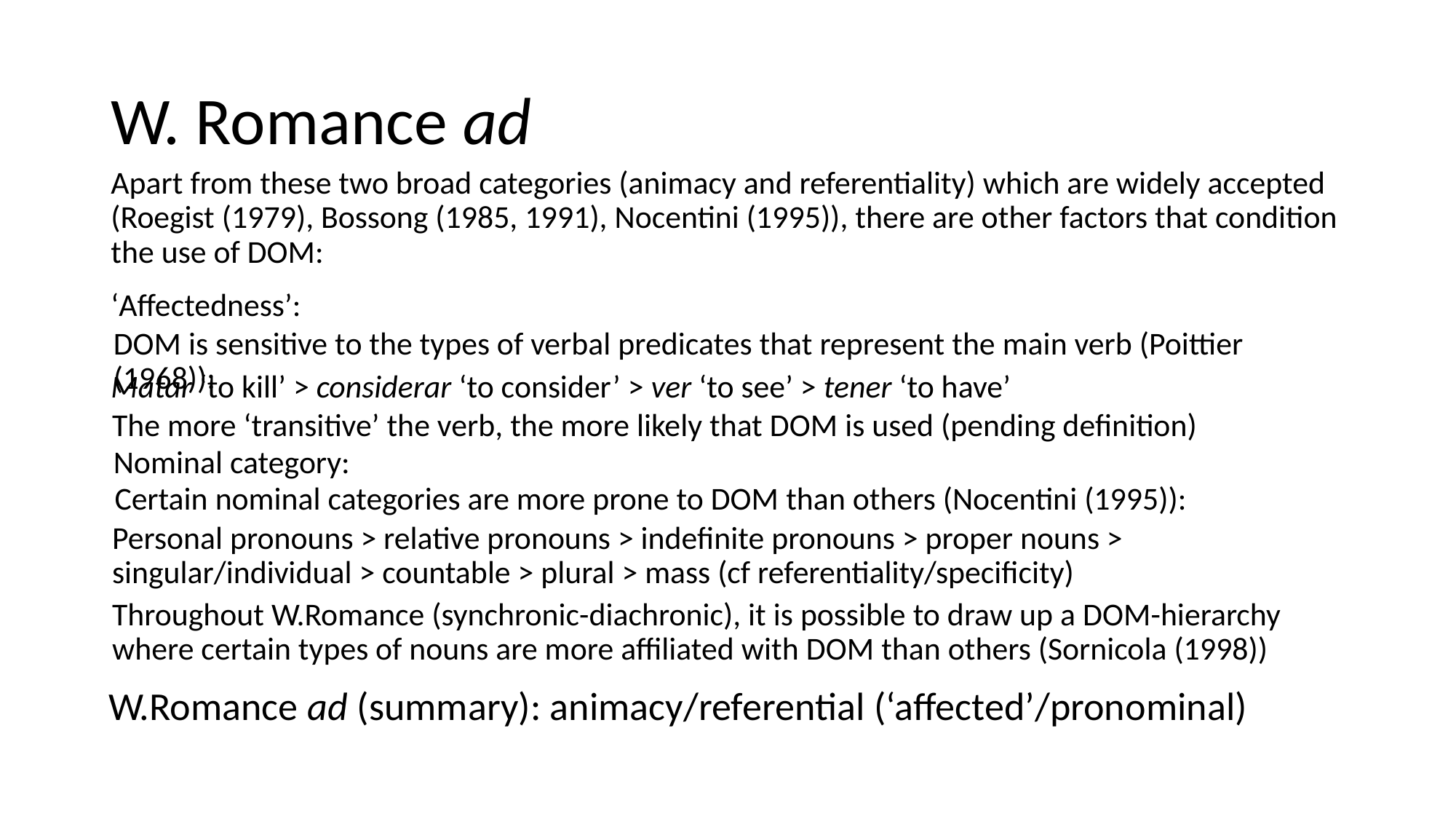

# W. Romance ad
Apart from these two broad categories (animacy and referentiality) which are widely accepted (Roegist (1979), Bossong (1985, 1991), Nocentini (1995)), there are other factors that condition the use of DOM:
‘Affectedness’:
DOM is sensitive to the types of verbal predicates that represent the main verb (Poittier (1968)):
Matar ‘to kill’ > considerar ‘to consider’ > ver ‘to see’ > tener ‘to have’
The more ‘transitive’ the verb, the more likely that DOM is used (pending definition)
Nominal category:

Certain nominal categories are more prone to DOM than others (Nocentini (1995)):
Personal pronouns > relative pronouns > indefinite pronouns > proper nouns > singular/individual > countable > plural > mass (cf referentiality/specificity)
Throughout W.Romance (synchronic-diachronic), it is possible to draw up a DOM-hierarchy where certain types of nouns are more affiliated with DOM than others (Sornicola (1998))
W.Romance ad (summary): animacy/referential (‘affected’/pronominal)